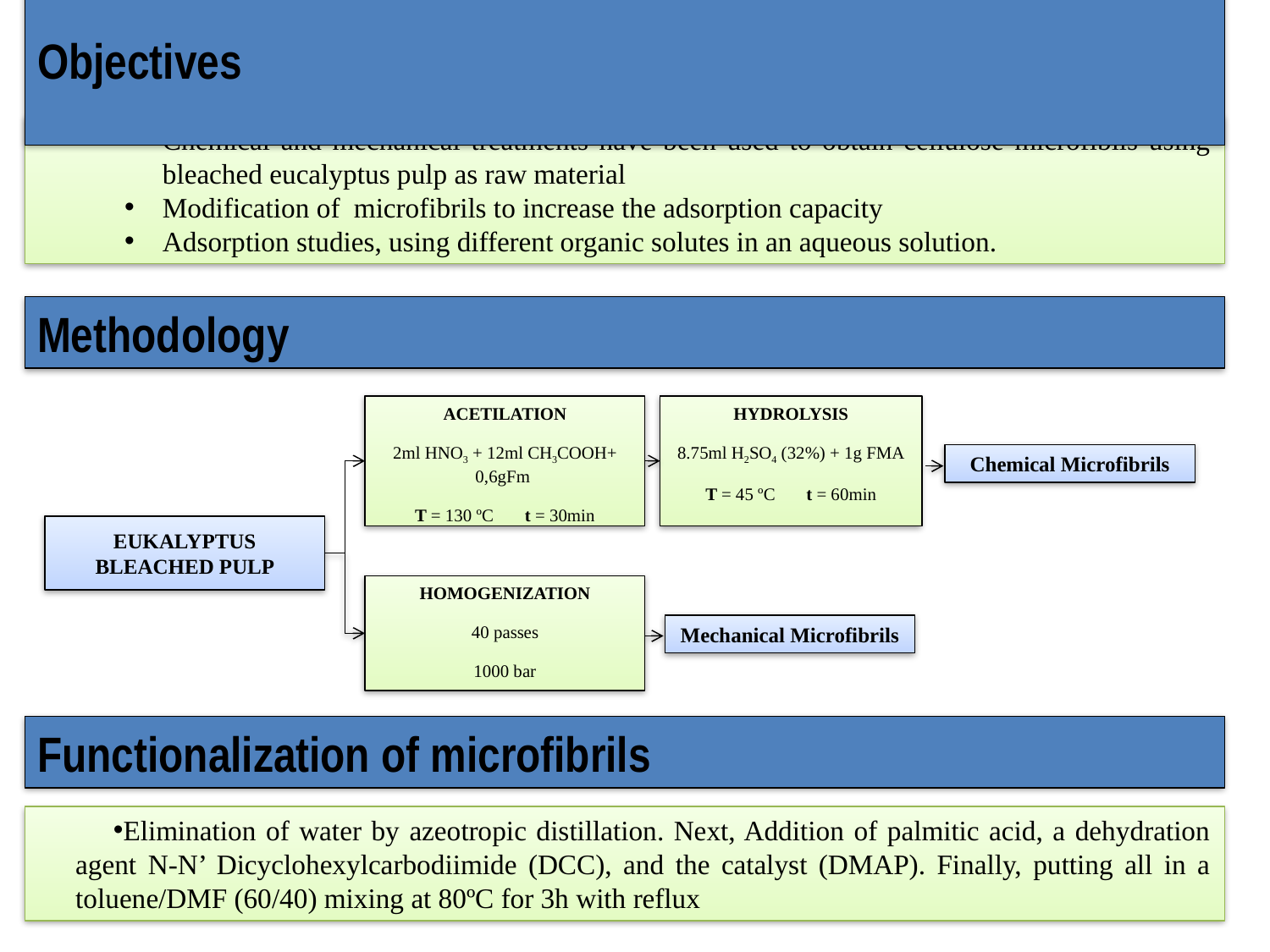

# Objectives
Chemical and mechanical treatments have been used to obtain cellulose microfibils using bleached eucalyptus pulp as raw material
Modification of  microfibrils to increase the adsorption capacity
Adsorption studies, using different organic solutes in an aqueous solution.
Methodology
ACETILATION
2ml HNO3 + 12ml CH3COOH+ 0,6gFm
T = 130 ºC       t = 30min
HYDROLYSIS
8.75ml H2SO4 (32%) + 1g FMA
T = 45 ºC       t = 60min
Chemical Microfibrils
EUKALYPTUS BLEACHED PULP
HOMOGENIZATION
40 passes
1000 bar
Mechanical Microfibrils
Functionalization of microfibrils
Elimination of water by azeotropic distillation. Next, Addition of palmitic acid, a dehydration agent N-N’ Dicyclohexylcarbodiimide (DCC), and the catalyst (DMAP). Finally, putting all in a toluene/DMF (60/40) mixing at 80ºC for 3h with reflux